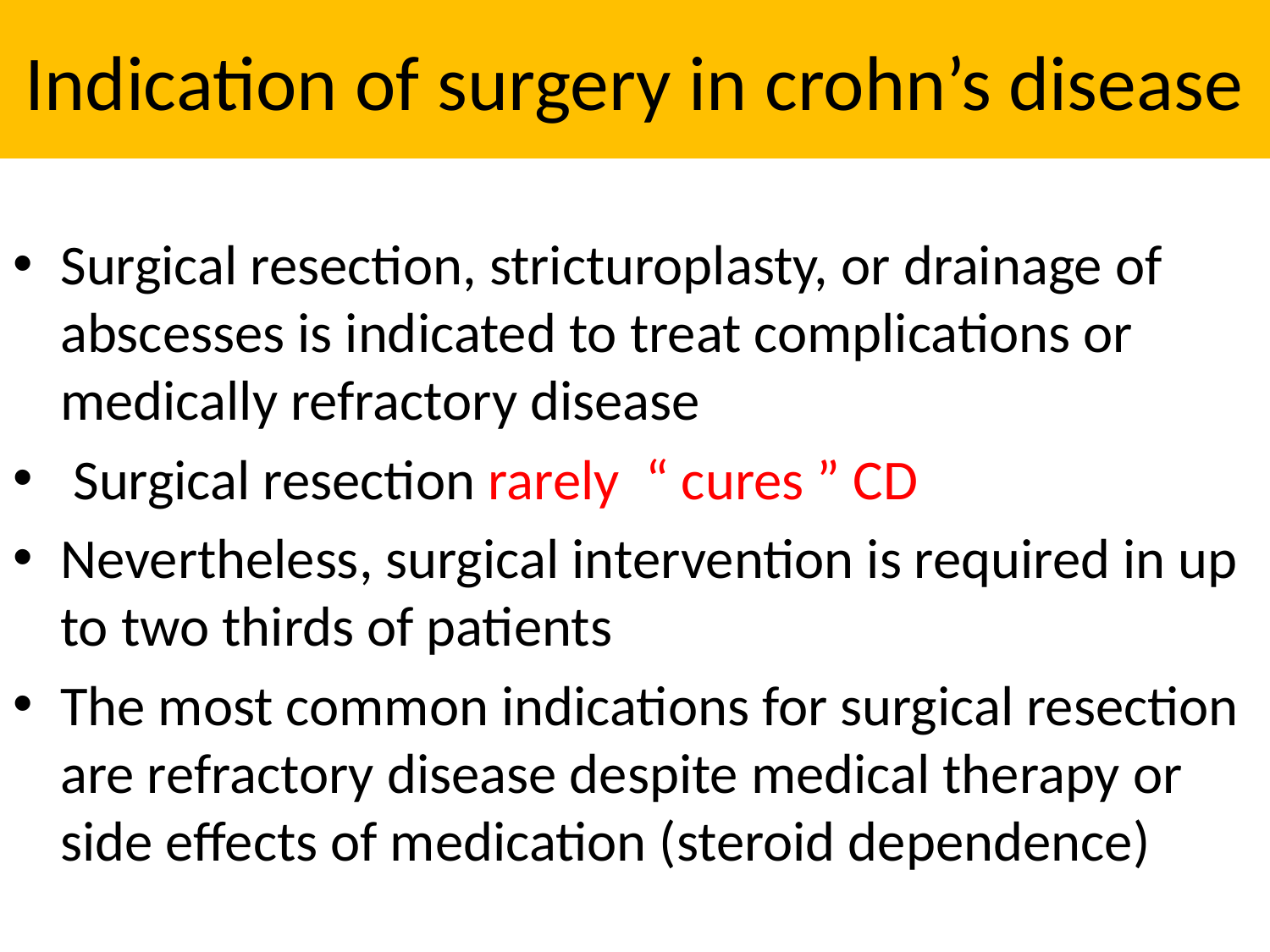

# Indication of surgery in crohn’s disease
Surgical resection, stricturoplasty, or drainage of abscesses is indicated to treat complications or medically refractory disease
 Surgical resection rarely  “ cures ” CD
Nevertheless, surgical intervention is required in up to two thirds of patients
The most common indications for surgical resection are refractory disease despite medical therapy or side effects of medication (steroid dependence)